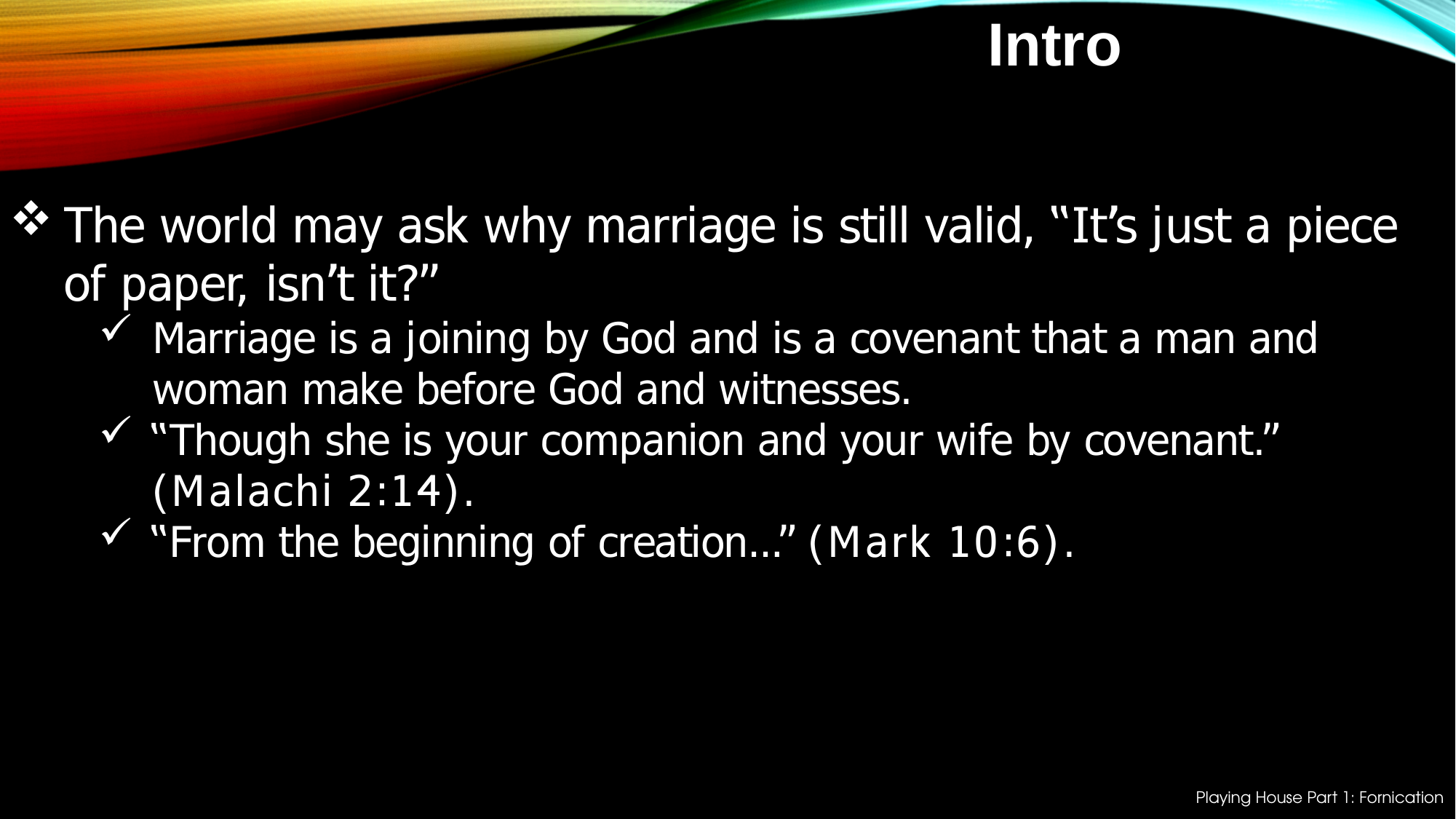

Intro
The world may ask why marriage is still valid, “It’s just a piece of paper, isn’t it?”
Marriage is a joining by God and is a covenant that a man and woman make before God and witnesses.
“Though she is your companion and your wife by covenant.” (Malachi 2:14).
“From the beginning of creation…” (Mark 10:6).
Playing House Part 1: Fornication